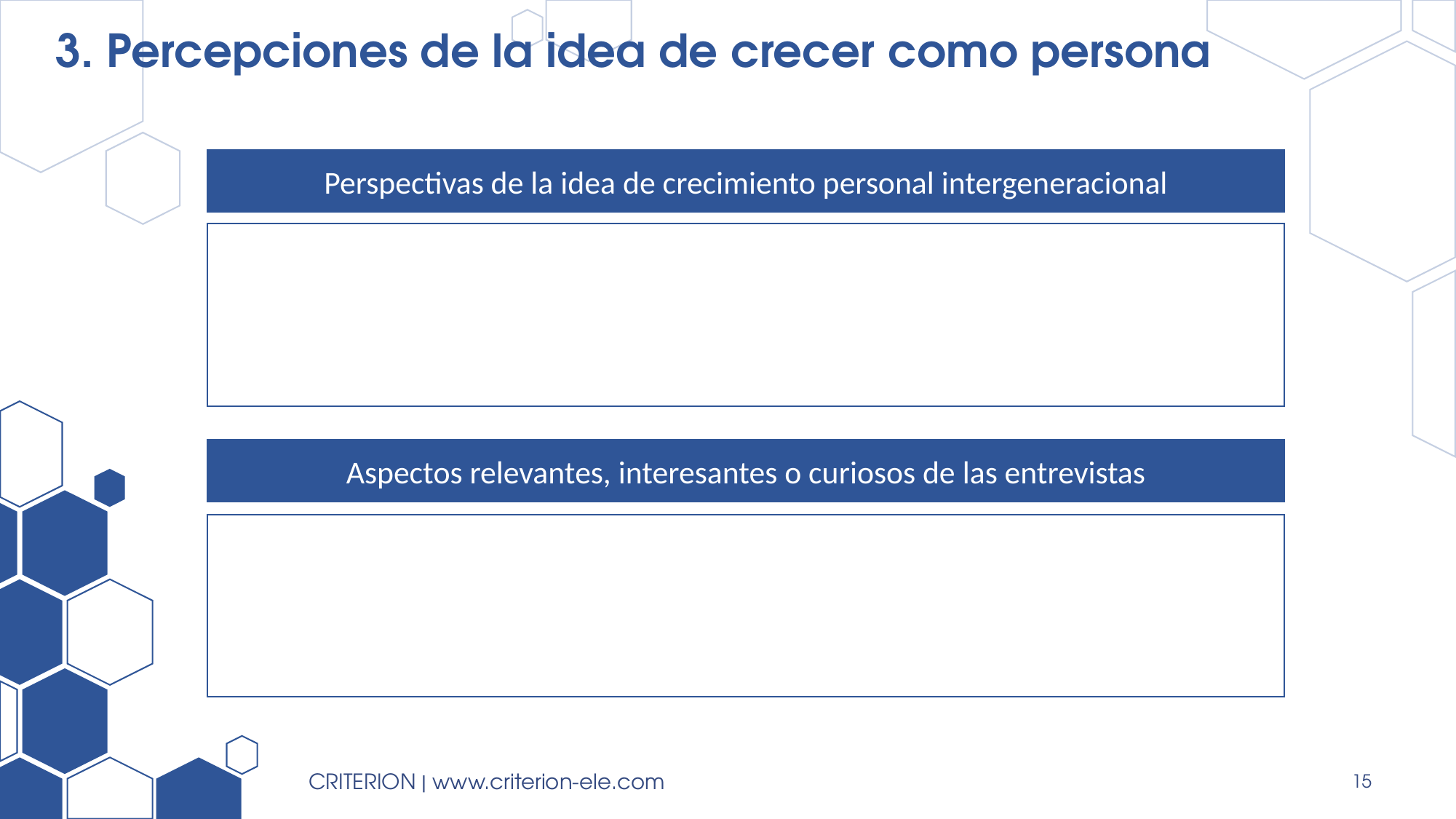

# 3. Percepciones de la idea de crecer como persona
Perspectivas de la idea de crecimiento personal intergeneracional

Aspectos relevantes, interesantes o curiosos de las entrevistas

CRITERION | www.criterion-ele.com
15